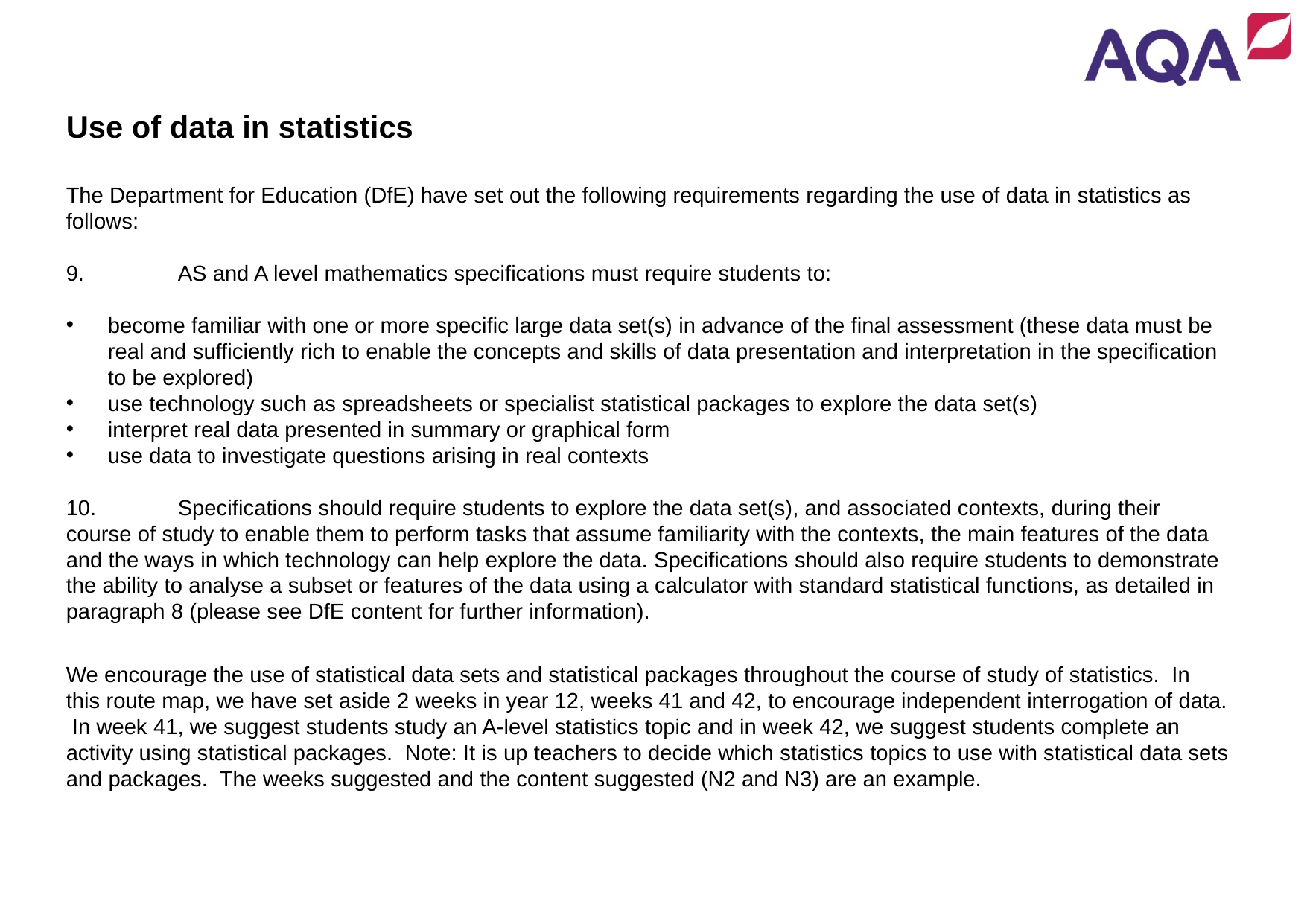

Use of data in statistics
The Department for Education (DfE) have set out the following requirements regarding the use of data in statistics as follows:
9.	AS and A level mathematics specifications must require students to:

become familiar with one or more specific large data set(s) in advance of the final assessment (these data must be real and sufficiently rich to enable the concepts and skills of data presentation and interpretation in the specification to be explored)
use technology such as spreadsheets or specialist statistical packages to explore the data set(s)
interpret real data presented in summary or graphical form
use data to investigate questions arising in real contexts

10.	Specifications should require students to explore the data set(s), and associated contexts, during their course of study to enable them to perform tasks that assume familiarity with the contexts, the main features of the data and the ways in which technology can help explore the data. Specifications should also require students to demonstrate the ability to analyse a subset or features of the data using a calculator with standard statistical functions, as detailed in paragraph 8 (please see DfE content for further information).
We encourage the use of statistical data sets and statistical packages throughout the course of study of statistics.  In this route map, we have set aside 2 weeks in year 12, weeks 41 and 42, to encourage independent interrogation of data.  In week 41, we suggest students study an A-level statistics topic and in week 42, we suggest students complete an activity using statistical packages.  Note: It is up teachers to decide which statistics topics to use with statistical data sets and packages.  The weeks suggested and the content suggested (N2 and N3) are an example.